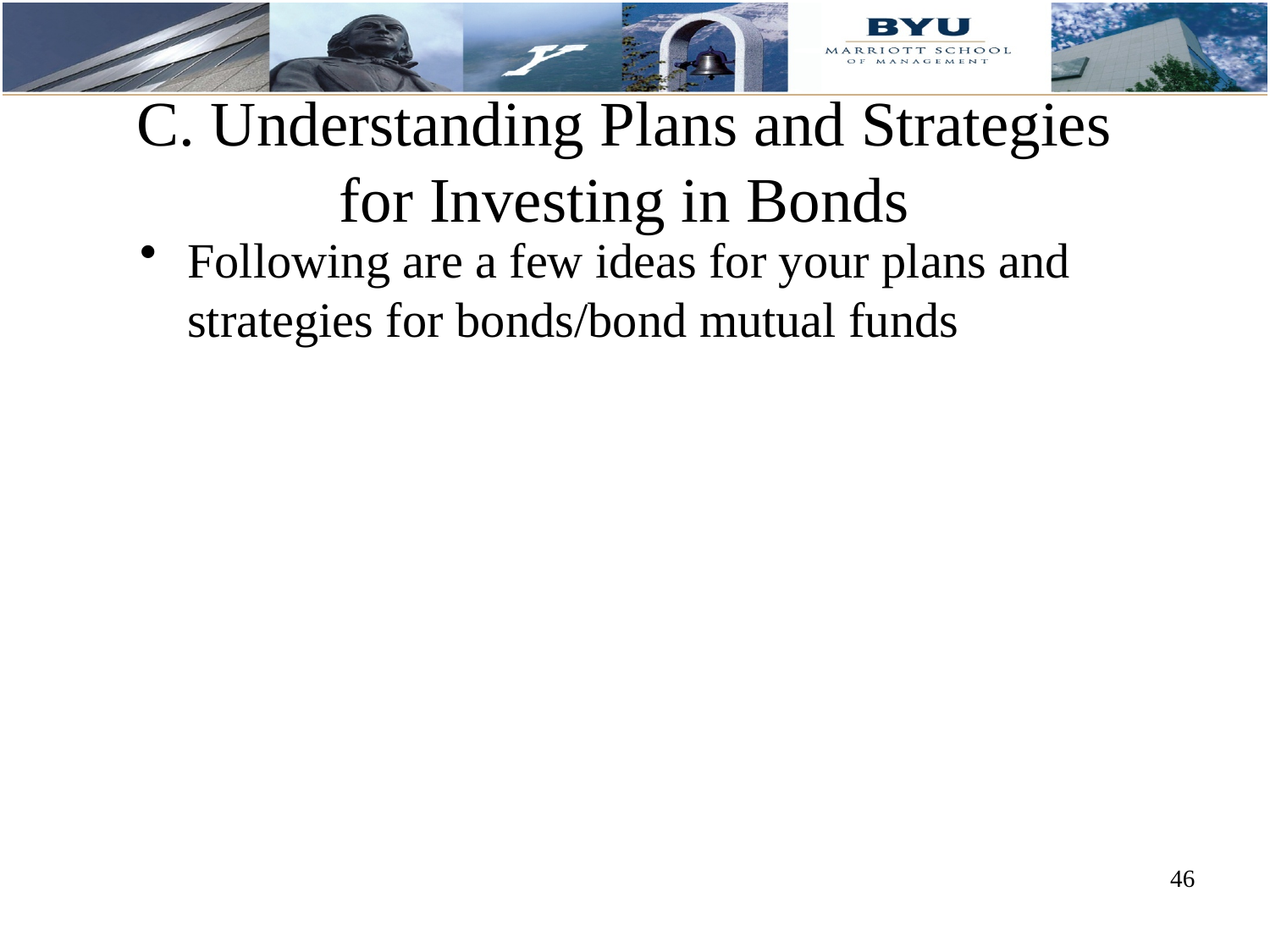

# C. Understanding Plans and Strategies for Investing in Bonds
Following are a few ideas for your plans and strategies for bonds/bond mutual funds